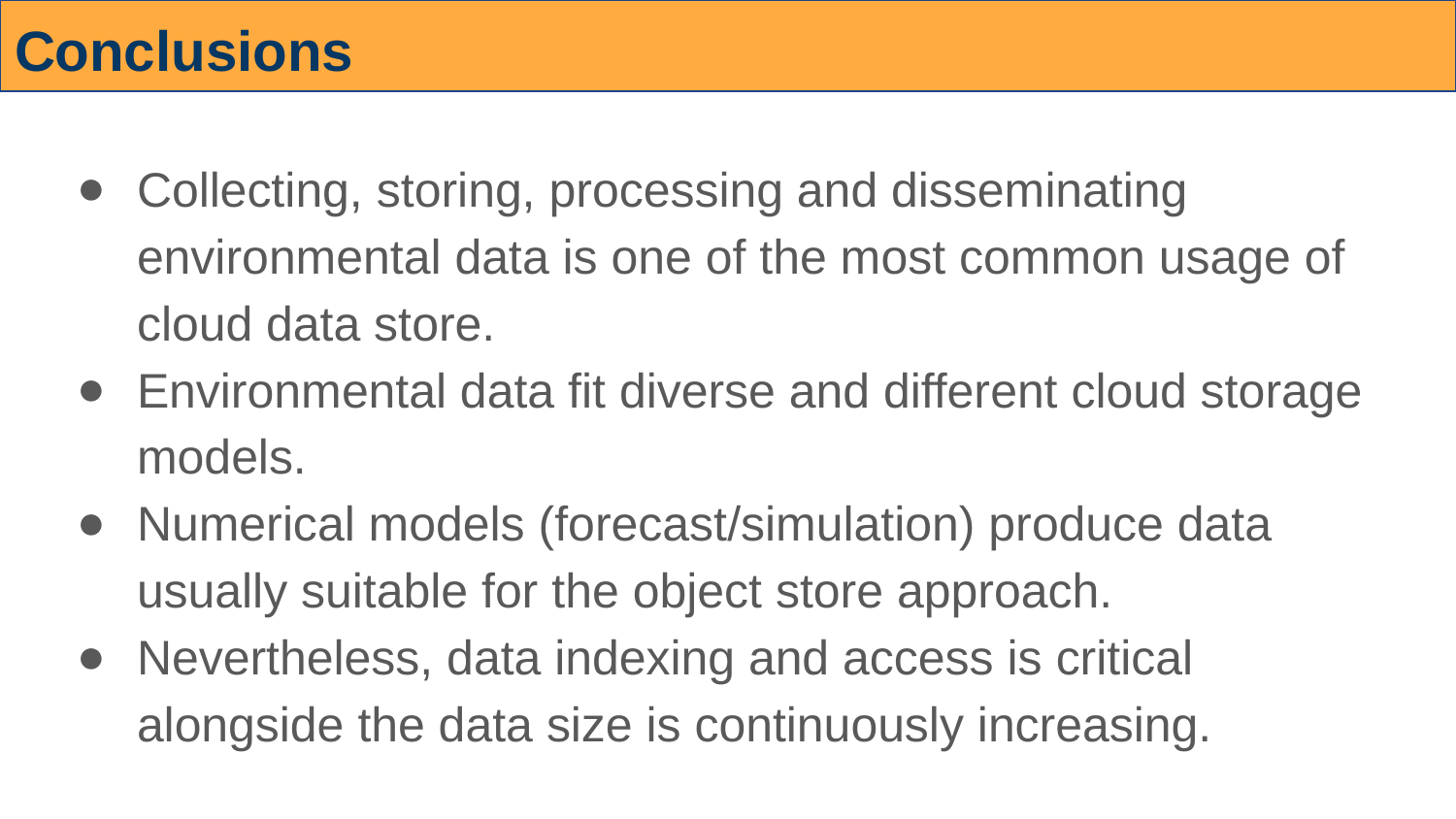

# Conclusions
Collecting, storing, processing and disseminating environmental data is one of the most common usage of cloud data store.
Environmental data fit diverse and different cloud storage models.
Numerical models (forecast/simulation) produce data usually suitable for the object store approach.
Nevertheless, data indexing and access is critical alongside the data size is continuously increasing.